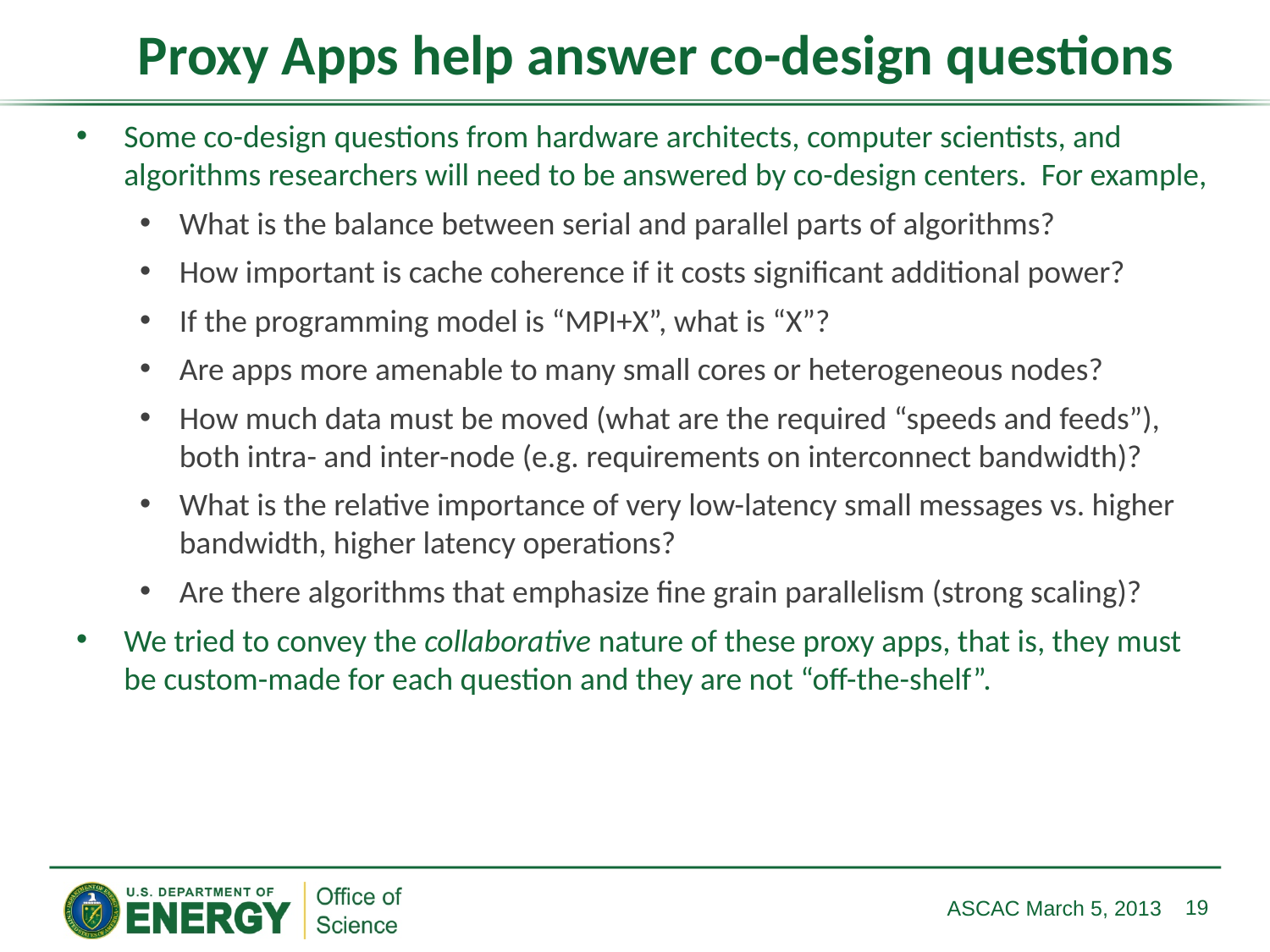

# Proxy Apps help answer co-design questions
Some co-design questions from hardware architects, computer scientists, and algorithms researchers will need to be answered by co-design centers.  For example,
What is the balance between serial and parallel parts of algorithms?
How important is cache coherence if it costs significant additional power?
If the programming model is “MPI+X”, what is “X”?
Are apps more amenable to many small cores or heterogeneous nodes?
How much data must be moved (what are the required “speeds and feeds”), both intra- and inter-node (e.g. requirements on interconnect bandwidth)?
What is the relative importance of very low-latency small messages vs. higher bandwidth, higher latency operations?
Are there algorithms that emphasize fine grain parallelism (strong scaling)?
We tried to convey the collaborative nature of these proxy apps, that is, they must be custom-made for each question and they are not “off-the-shelf”.

19
ASCAC March 5, 2013